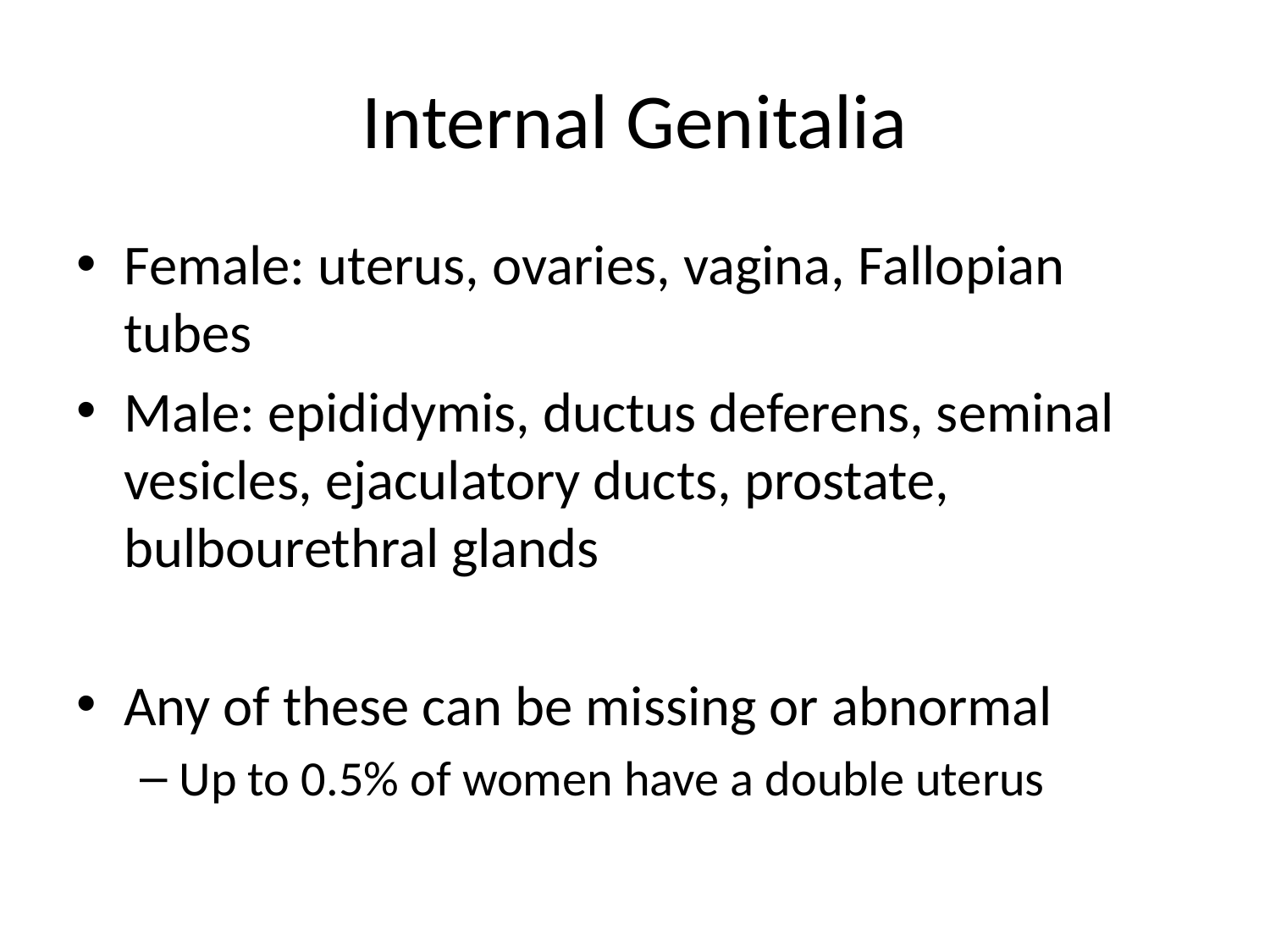

# Internal Genitalia
Female: uterus, ovaries, vagina, Fallopian tubes
Male: epididymis, ductus deferens, seminal vesicles, ejaculatory ducts, prostate, bulbourethral glands

Any of these can be missing or abnormal
Up to 0.5% of women have a double uterus